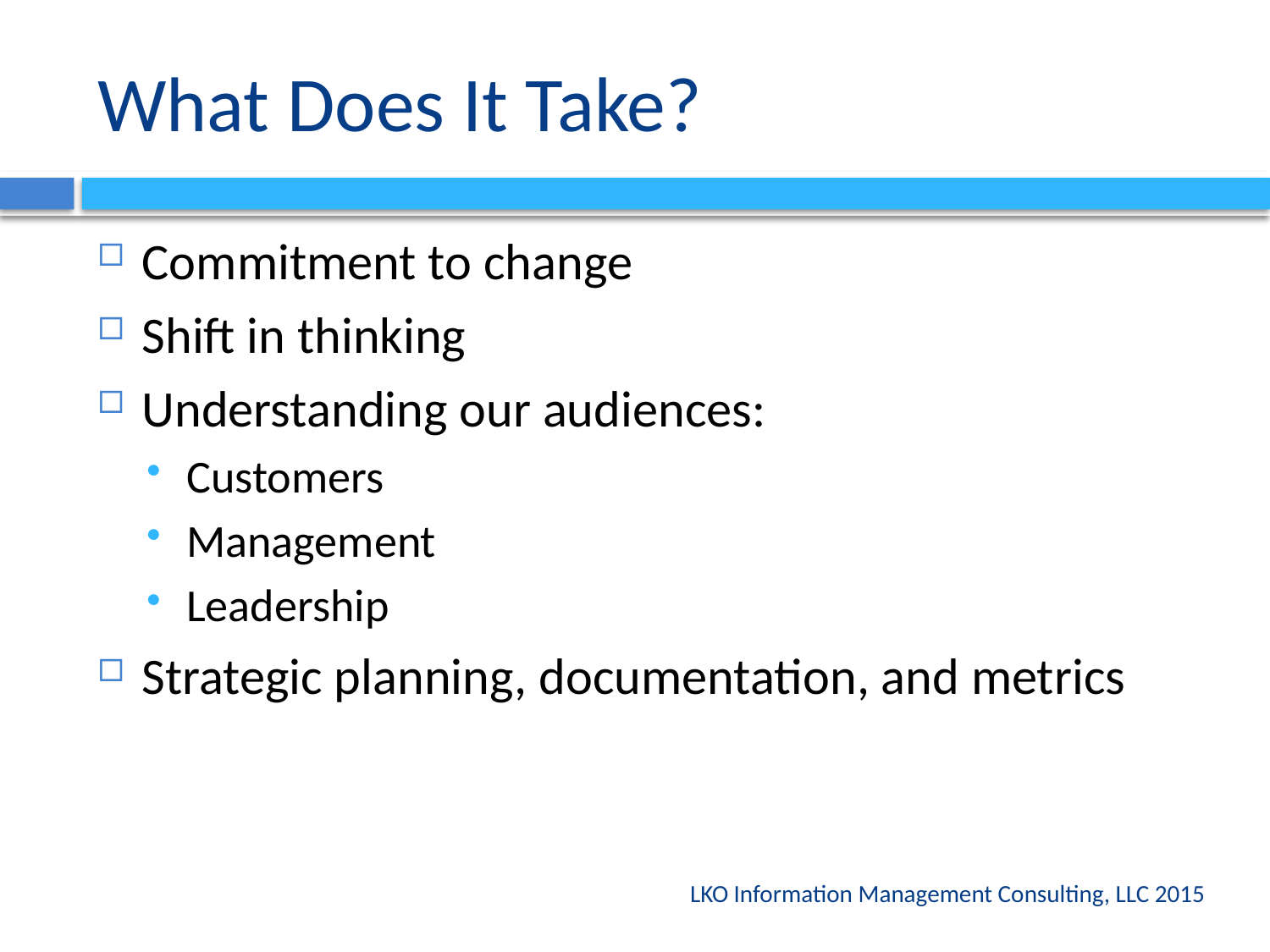

# What Does It Take?
Commitment to change
Shift in thinking
Understanding our audiences:
Customers
Management
Leadership
Strategic planning, documentation, and metrics
LKO Information Management Consulting, LLC 2015